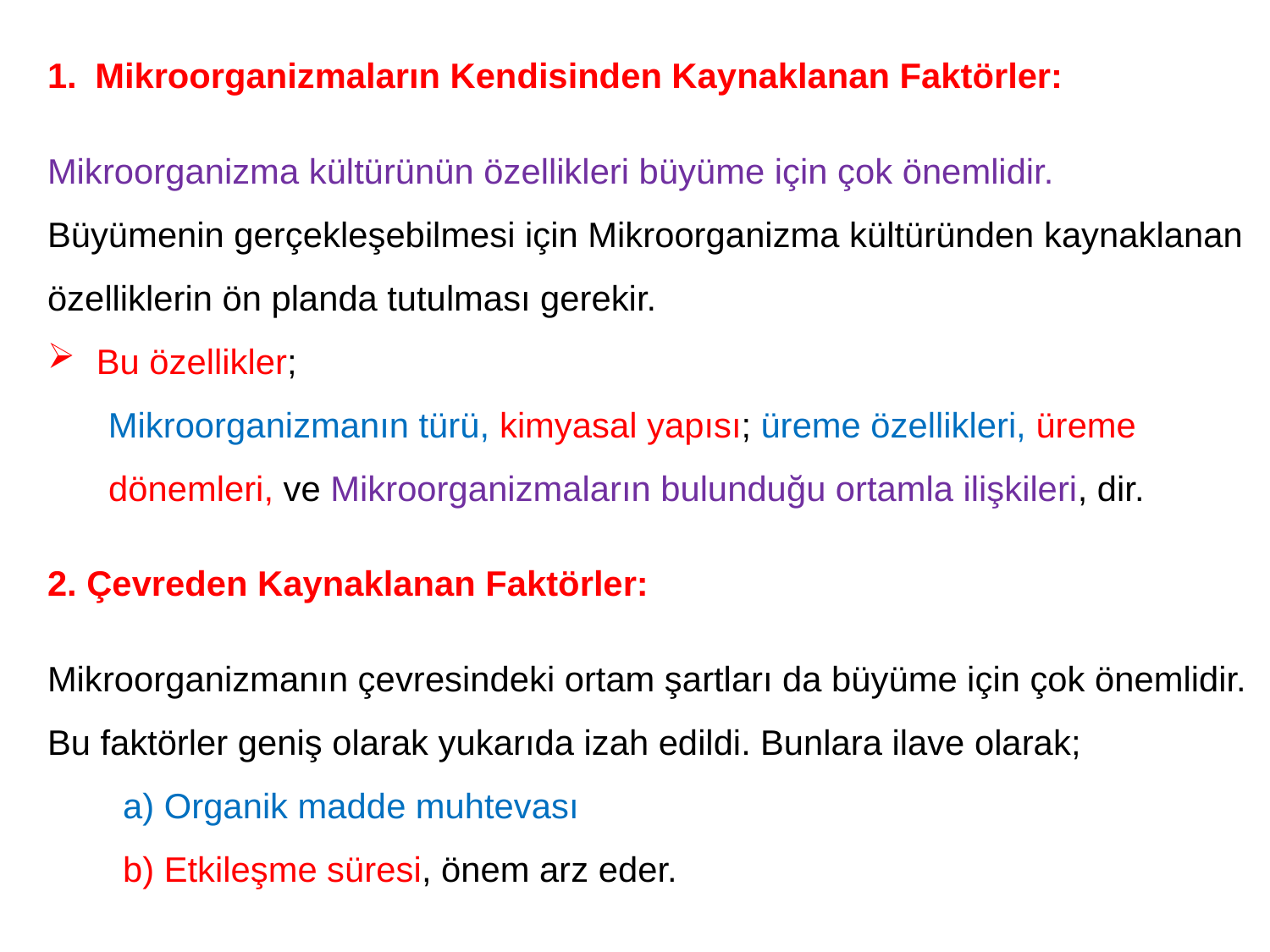

Mikroorganizmaların Kendisinden Kaynaklanan Faktörler:

Mikroorganizma kültürünün özellikleri büyüme için çok önemlidir.
Büyümenin gerçekleşebilmesi için Mikroorganizma kültüründen kaynaklanan özelliklerin ön planda tutulması gerekir.
Bu özellikler;
Mikroorganizmanın türü, kimyasal yapısı; üreme özellikleri, üreme dönemleri, ve Mikroorganizmaların bulunduğu ortamla ilişkileri, dir.

2. Çevreden Kaynaklanan Faktörler:

Mikroorganizmanın çevresindeki ortam şartları da büyüme için çok önemlidir. Bu faktörler geniş olarak yukarıda izah edildi. Bunlara ilave olarak;
a) Organik madde muhtevası
b) Etkileşme süresi, önem arz eder.